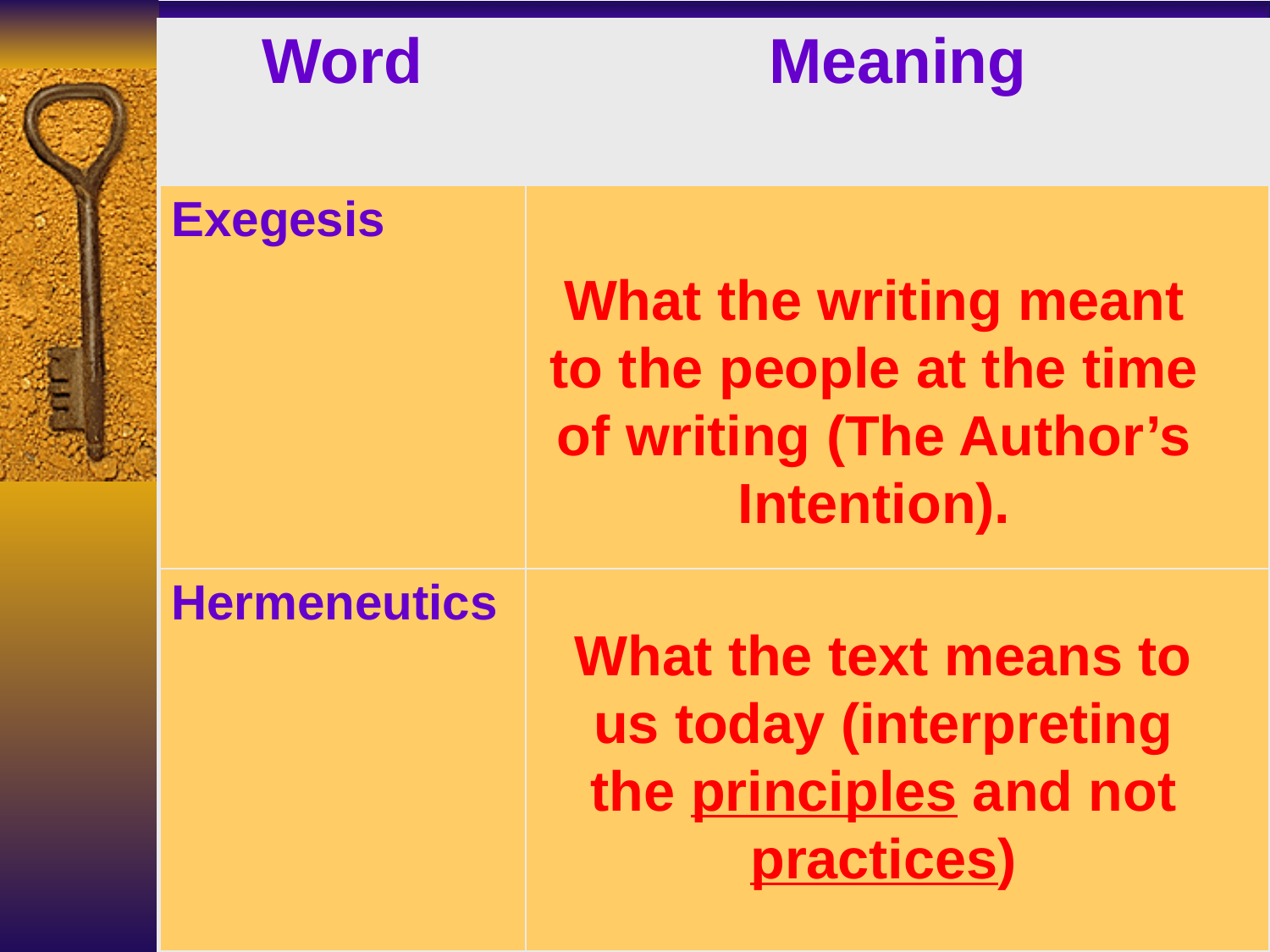

| Word | Meaning |
| --- | --- |
| Exegesis |  |
| Hermeneutics |  |
What the writing meant to the people at the time of writing (The Author’s Intention).
What the text means to us today (interpreting the principles and not practices)